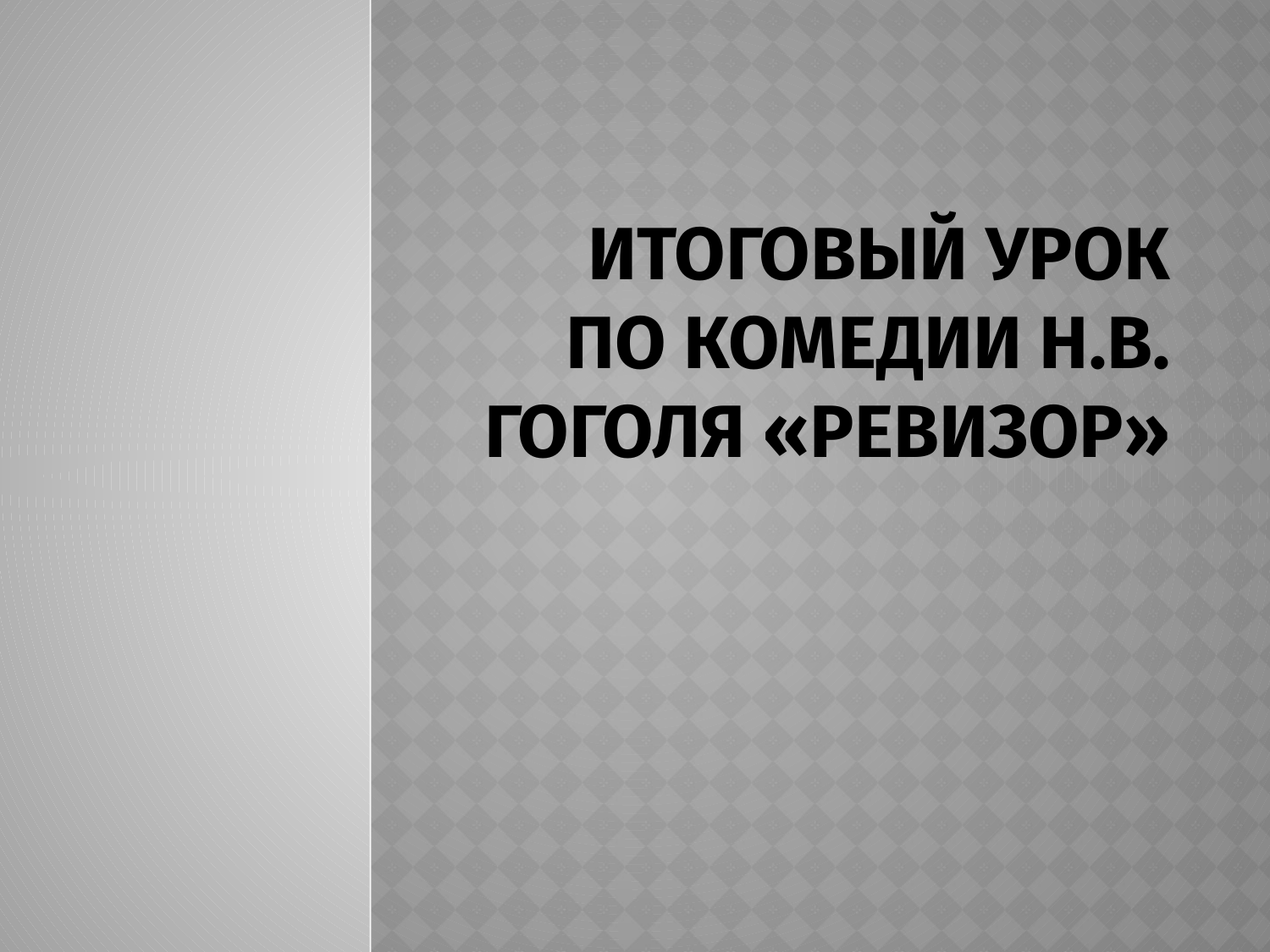

# Итоговый урок по комедии Н.В. Гоголя «Ревизор»